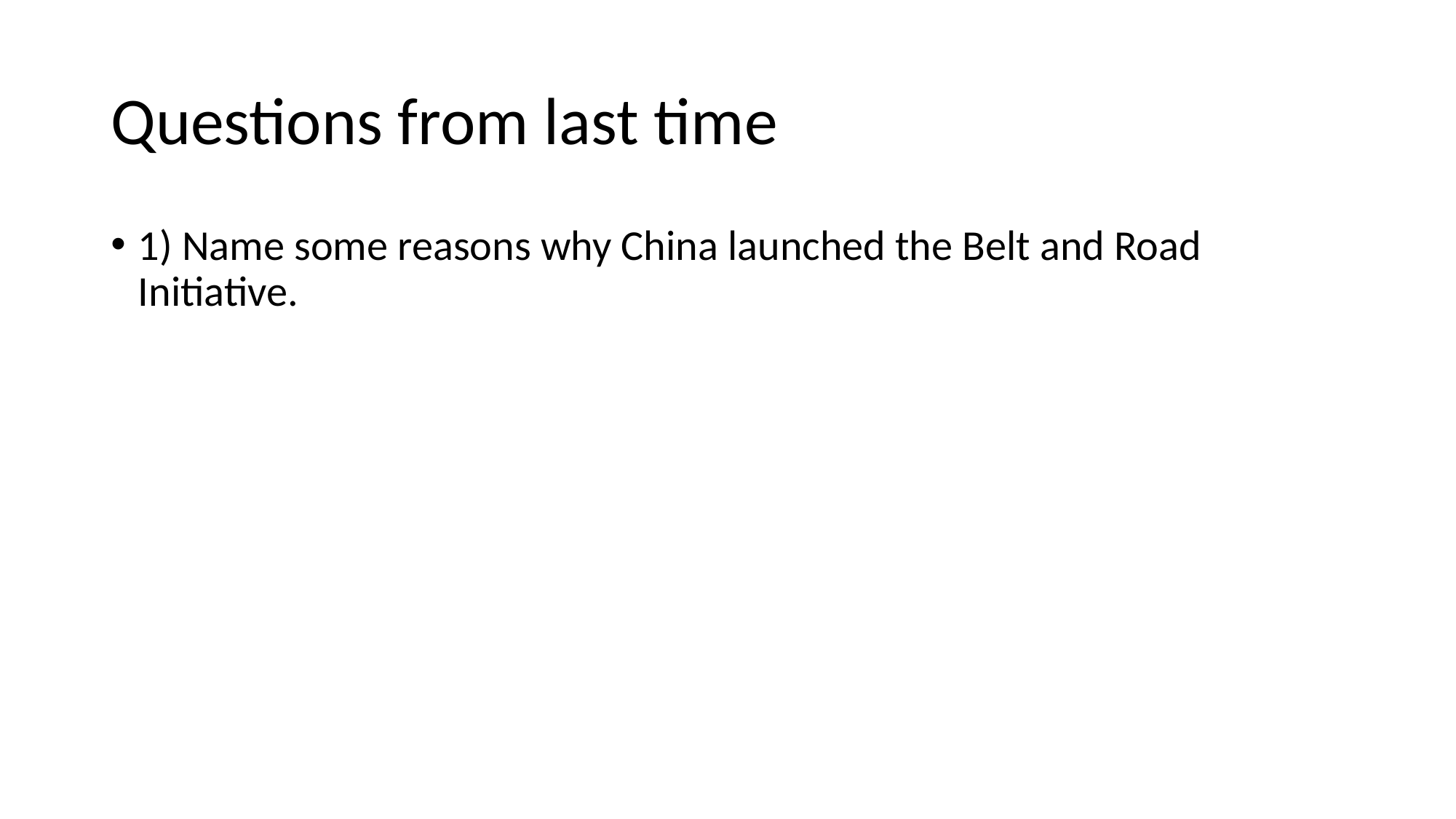

# Questions from last time
1) Name some reasons why China launched the Belt and Road Initiative.